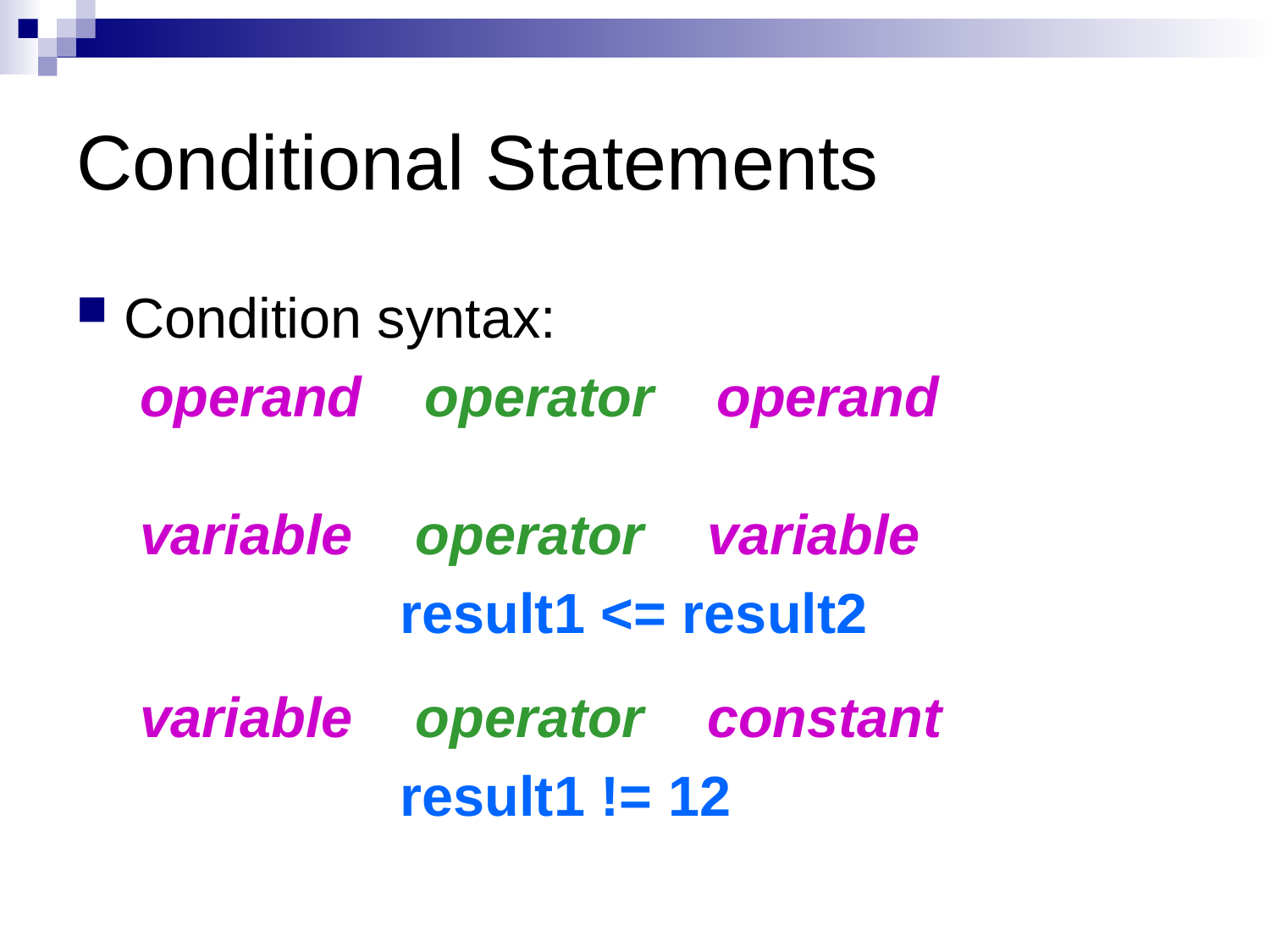

# Conditional Statements
Condition syntax:
operand    operator    operand

variable    operator    variable
		      result1 <= result2

variable    operator    constant
		      result1 != 12